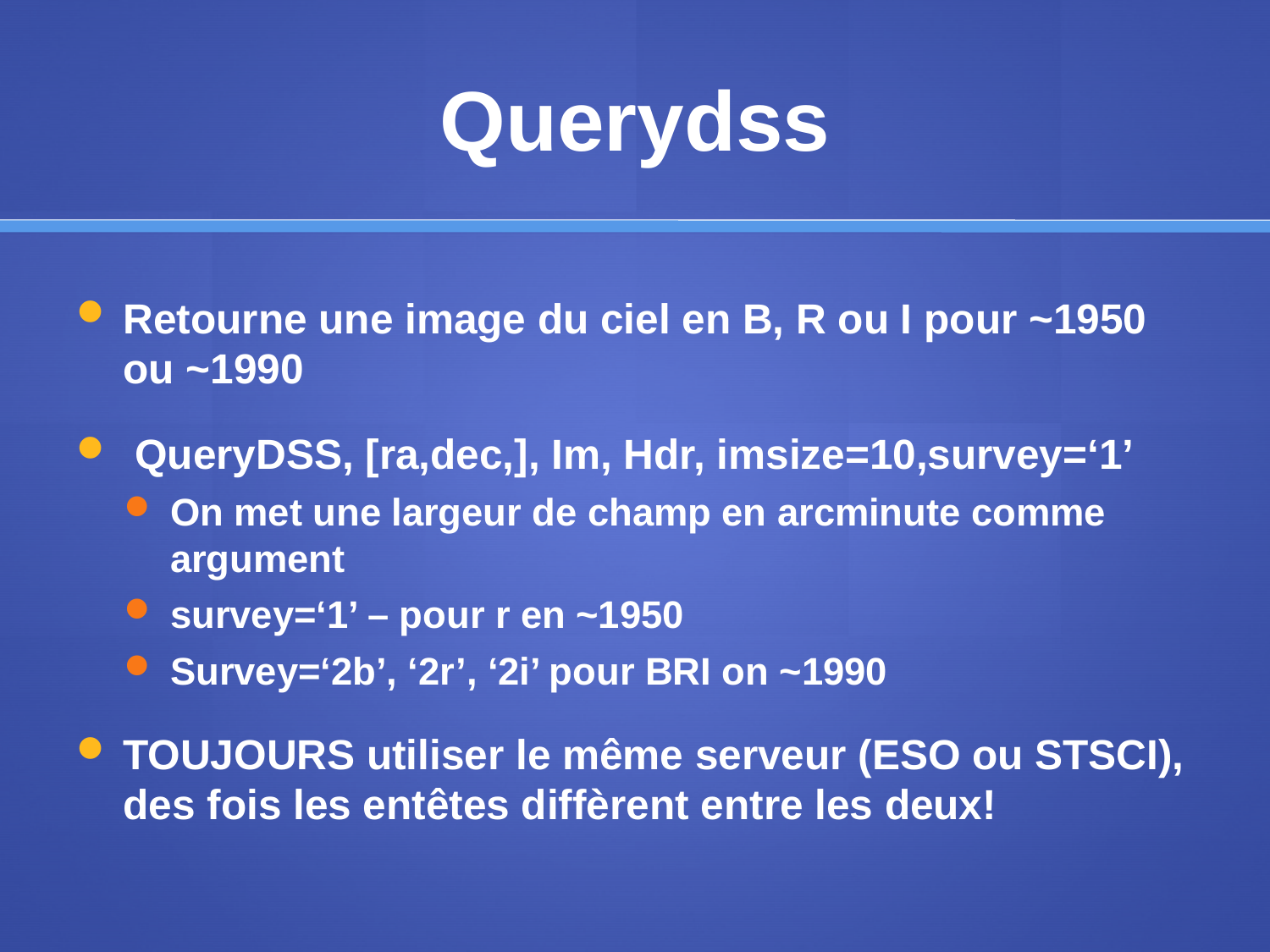

# Querydss
Retourne une image du ciel en B, R ou I pour ~1950 ou ~1990
 QueryDSS, [ra,dec,], Im, Hdr, imsize=10,survey=‘1’
On met une largeur de champ en arcminute comme argument
survey=‘1’ – pour r en ~1950
Survey=‘2b’, ‘2r’, ‘2i’ pour BRI on ~1990
TOUJOURS utiliser le même serveur (ESO ou STSCI), des fois les entêtes diffèrent entre les deux!